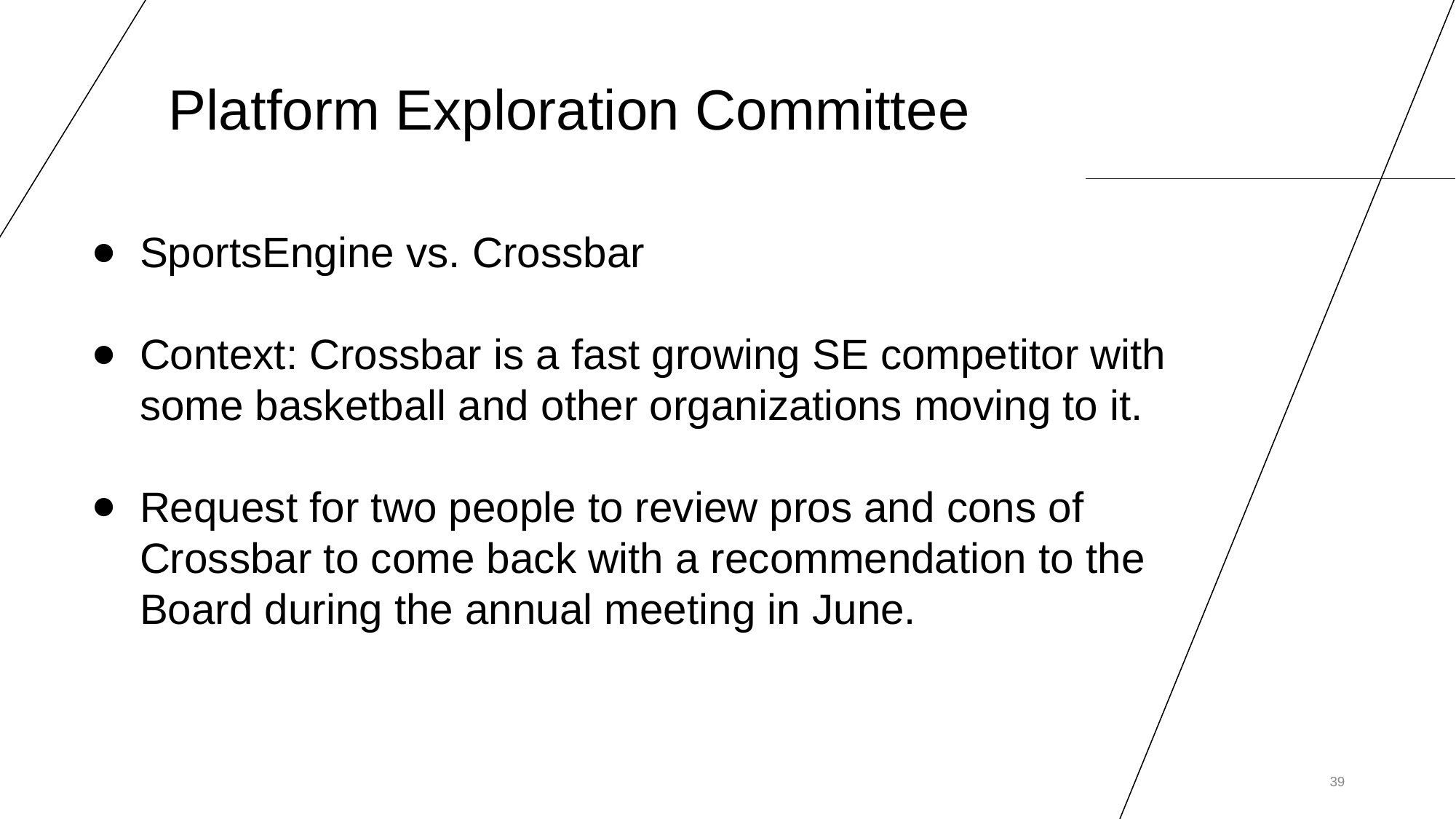

# Platform Exploration Committee
SportsEngine vs. Crossbar

Context: Crossbar is a fast growing SE competitor with some basketball and other organizations moving to it.

Request for two people to review pros and cons of Crossbar to come back with a recommendation to the Board during the annual meeting in June.

39